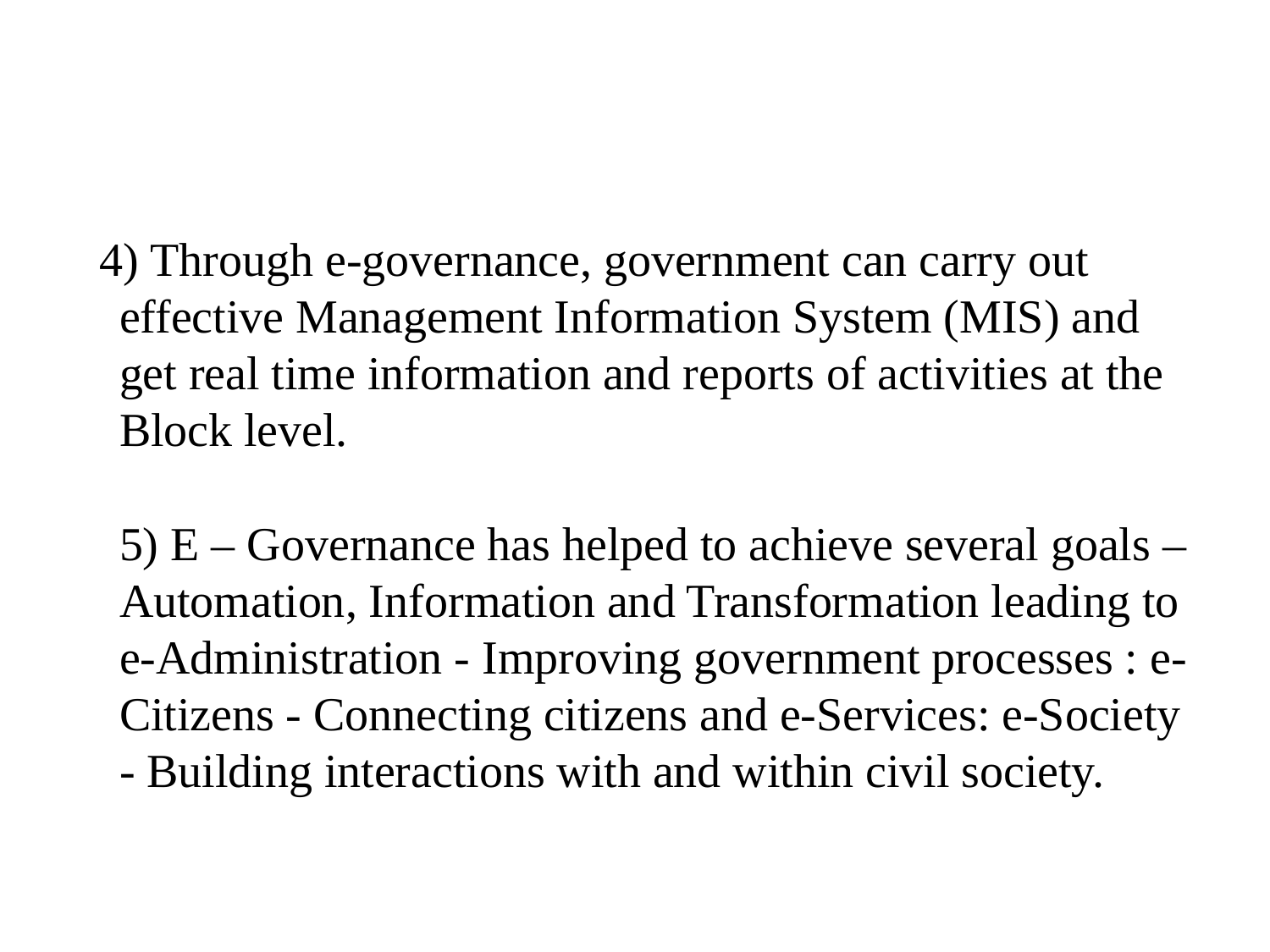

#
  4) Through e-governance, government can carry out effective Management Information System (MIS) and get real time information and reports of activities at the Block level.
5) E – Governance has helped to achieve several goals – Automation, Information and Transformation leading to e-Administration - Improving government processes : e-Citizens - Connecting citizens and e-Services: e-Society - Building interactions with and within civil society.